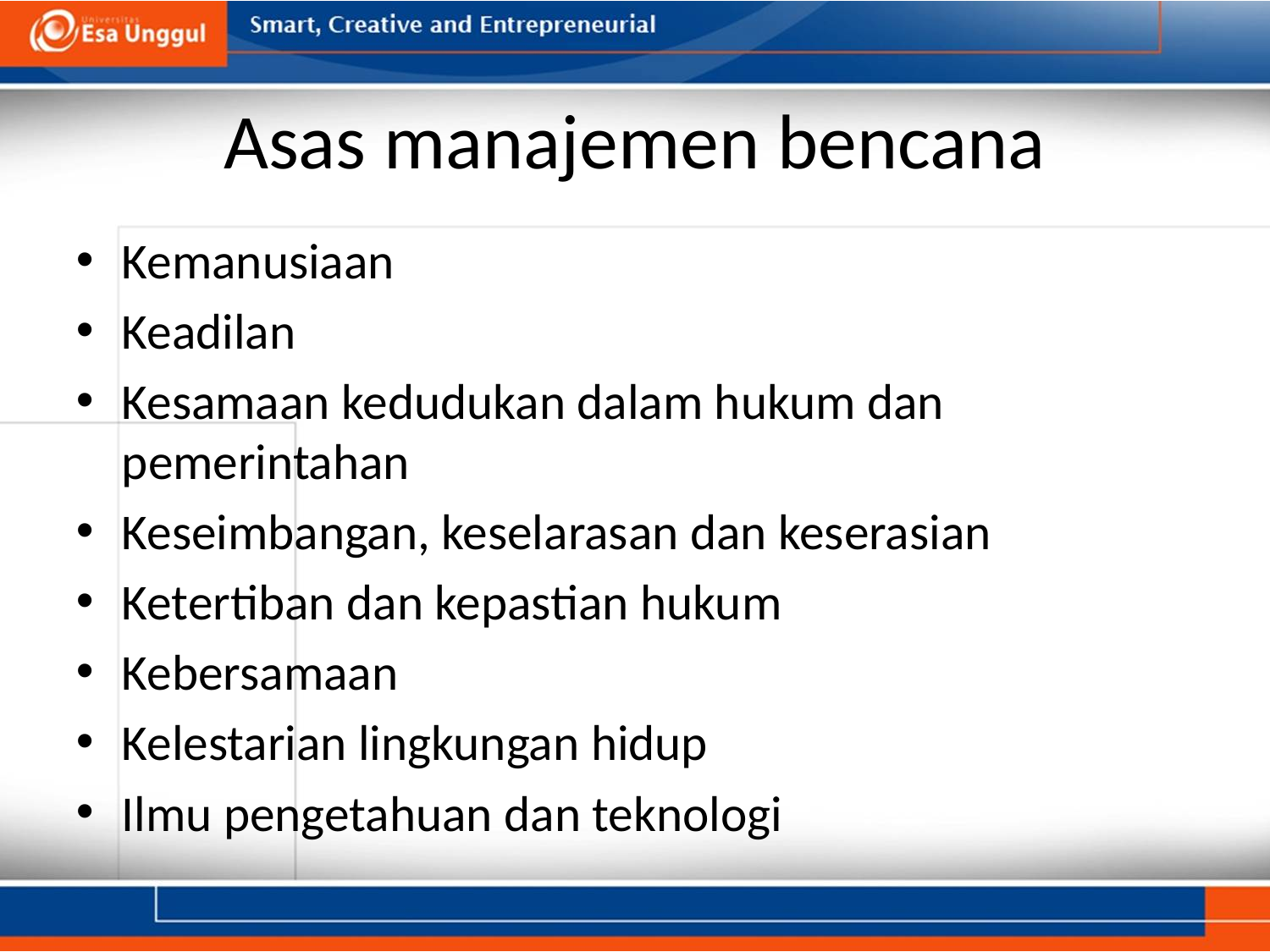

# Asas manajemen bencana
Kemanusiaan
Keadilan
Kesamaan kedudukan dalam hukum dan pemerintahan
Keseimbangan, keselarasan dan keserasian
Ketertiban dan kepastian hukum
Kebersamaan
Kelestarian lingkungan hidup
Ilmu pengetahuan dan teknologi